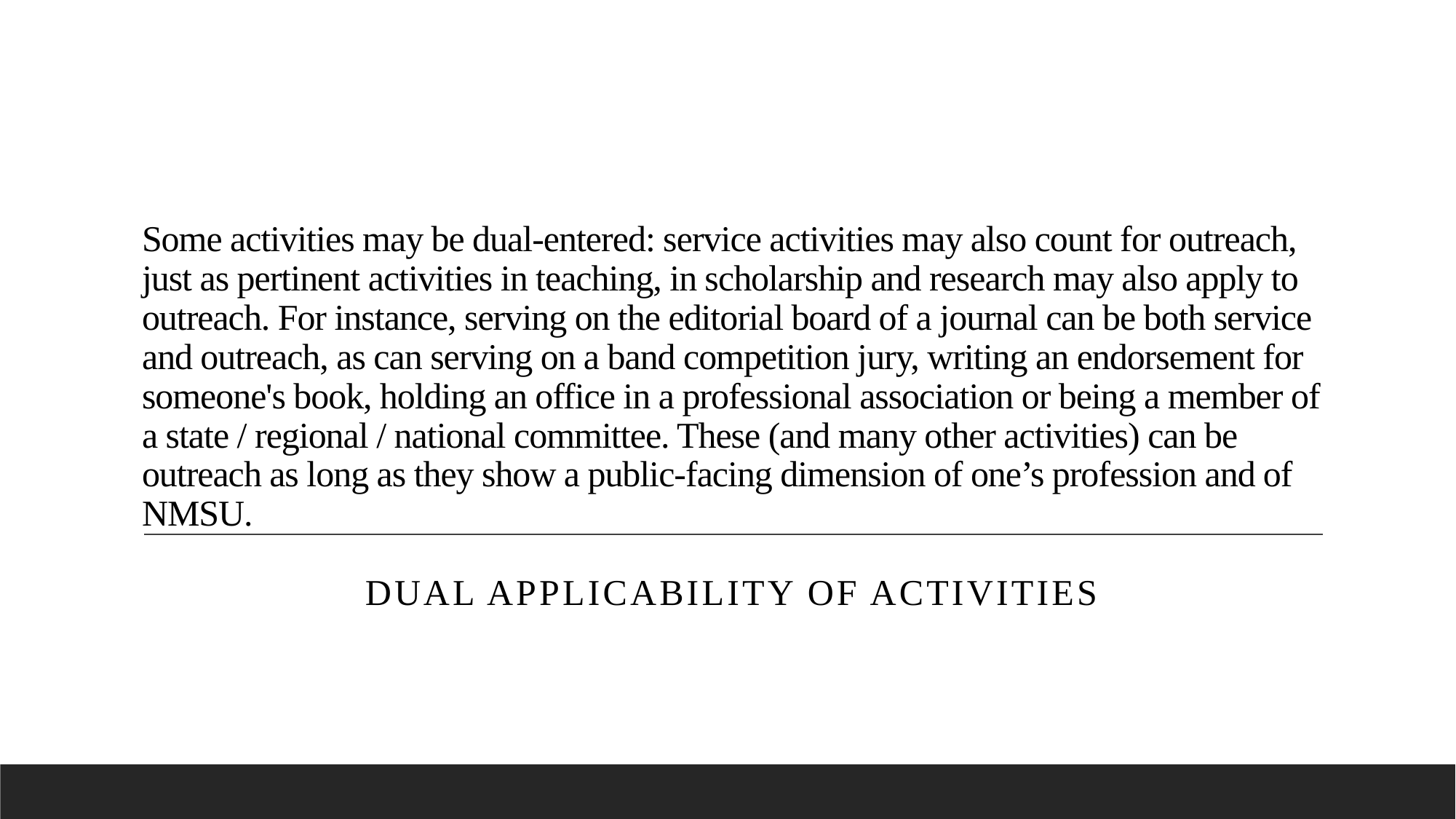

# Some activities may be dual-entered: service activities may also count for outreach, just as pertinent activities in teaching, in scholarship and research may also apply to outreach. For instance, serving on the editorial board of a journal can be both service and outreach, as can serving on a band competition jury, writing an endorsement for someone's book, holding an office in a professional association or being a member of a state / regional / national committee. These (and many other activities) can be outreach as long as they show a public-facing dimension of one’s profession and of NMSU.
Dual applicability of activities